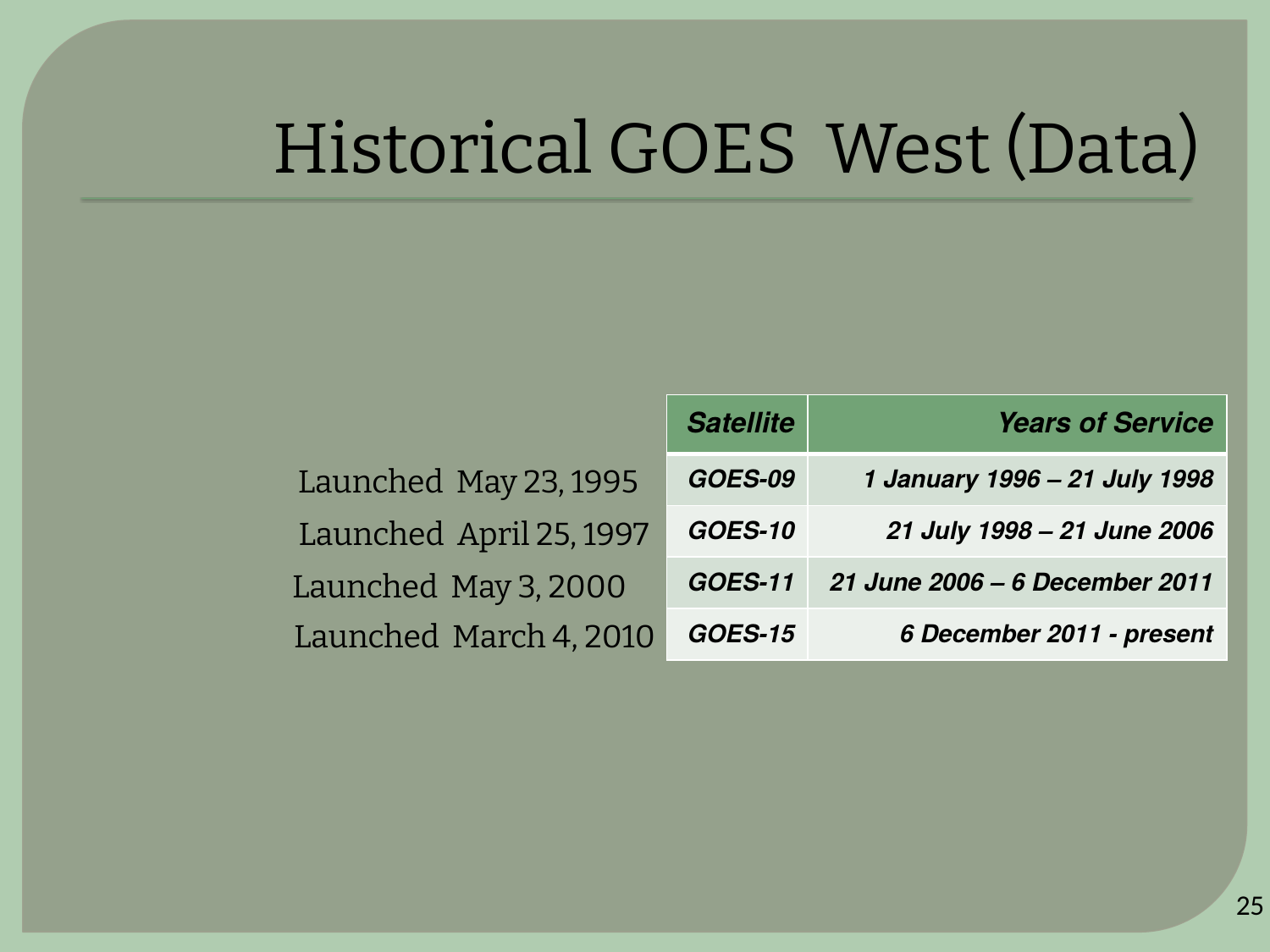

# Historical GOES  West (Data)
| Satellite | Years of Service |
| --- | --- |
| GOES-09 | 1 January 1996 – 21 July 1998 |
| GOES-10 | 21 July 1998 – 21 June 2006 |
| GOES-11 | 21 June 2006 – 6 December 2011 |
| GOES-15 | 6 December 2011 - present |
Launched  May 23, 1995
Launched  April 25, 1997
Launched  May 3, 2000
Launched  March 4, 2010
25